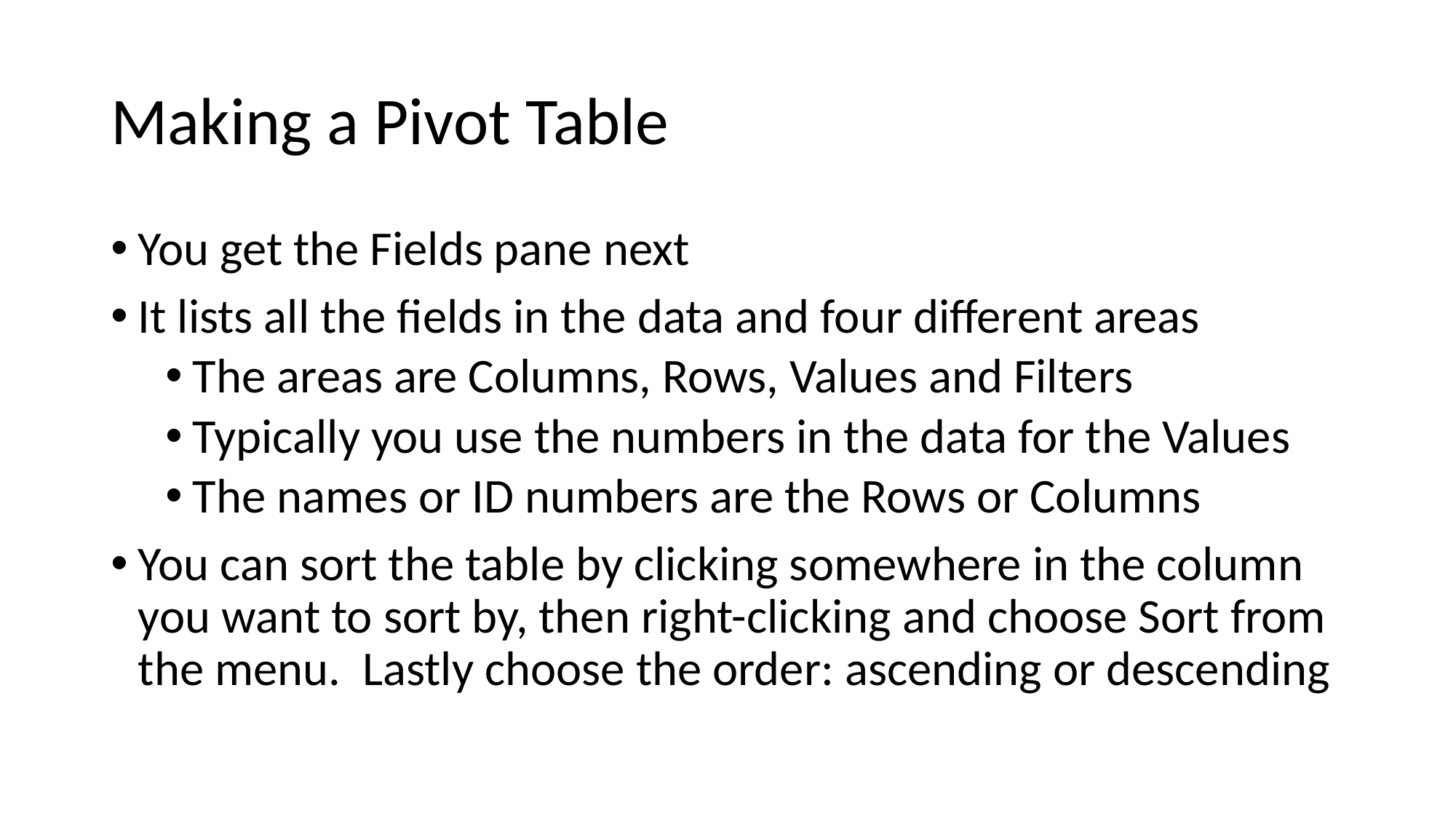

# Making a Pivot Table
You get the Fields pane next
It lists all the fields in the data and four different areas
The areas are Columns, Rows, Values and Filters
Typically you use the numbers in the data for the Values
The names or ID numbers are the Rows or Columns
You can sort the table by clicking somewhere in the column you want to sort by, then right-clicking and choose Sort from the menu.  Lastly choose the order: ascending or descending